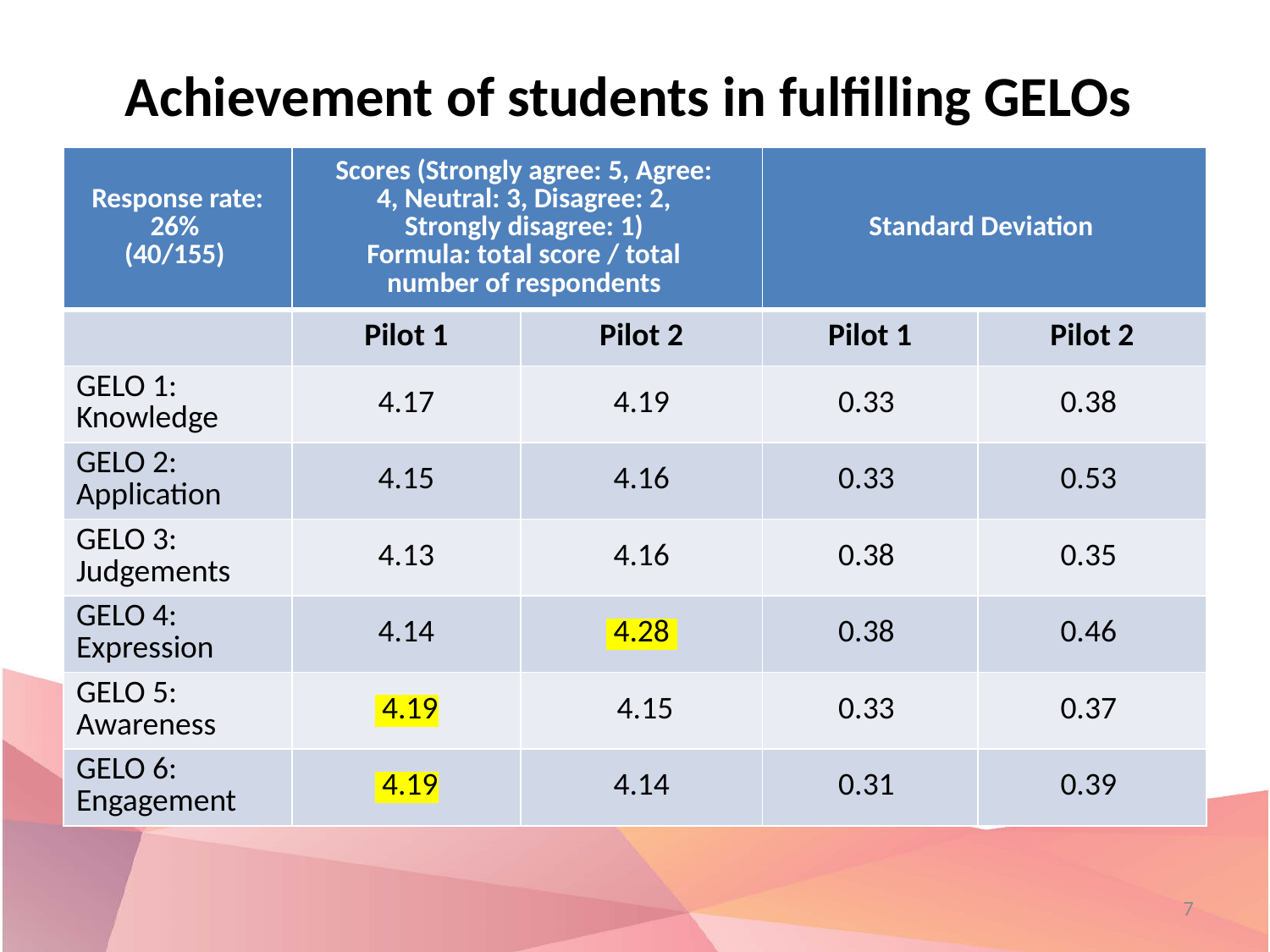

# Achievement of students in fulfilling GELOs
| Response rate: 26% (40/155) | Scores (Strongly agree: 5, Agree: 4, Neutral: 3, Disagree: 2, Strongly disagree: 1) Formula: total score / total number of respondents |  | Standard Deviation |  |
| --- | --- | --- | --- | --- |
|  | Pilot 1 | Pilot 2 | Pilot 1 | Pilot 2 |
| GELO 1: Knowledge | 4.17 | 4.19 | 0.33 | 0.38 |
| GELO 2: Application | 4.15 | 4.16 | 0.33 | 0.53 |
| GELO 3: Judgements | 4.13 | 4.16 | 0.38 | 0.35 |
| GELO 4: Expression | 4.14 | 4.28 | 0.38 | 0.46 |
| GELO 5: Awareness | 4.19 | 4.15 | 0.33 | 0.37 |
| GELO 6: Engagement | 4.19 | 4.14 | 0.31 | 0.39 |
7